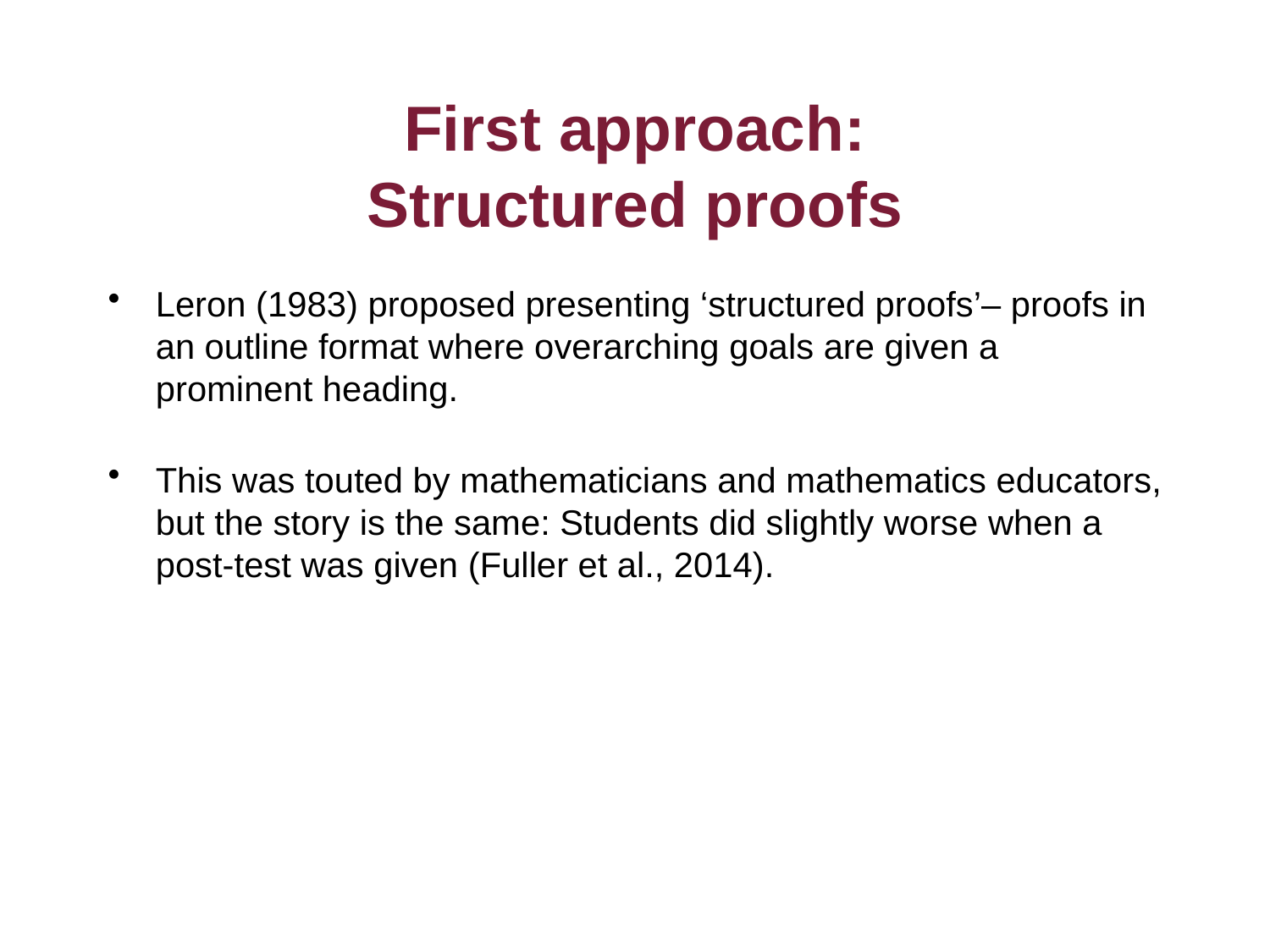

# First approach: Structured proofs
Leron (1983) proposed presenting ‘structured proofs’– proofs in an outline format where overarching goals are given a prominent heading.
This was touted by mathematicians and mathematics educators, but the story is the same: Students did slightly worse when a post-test was given (Fuller et al., 2014).